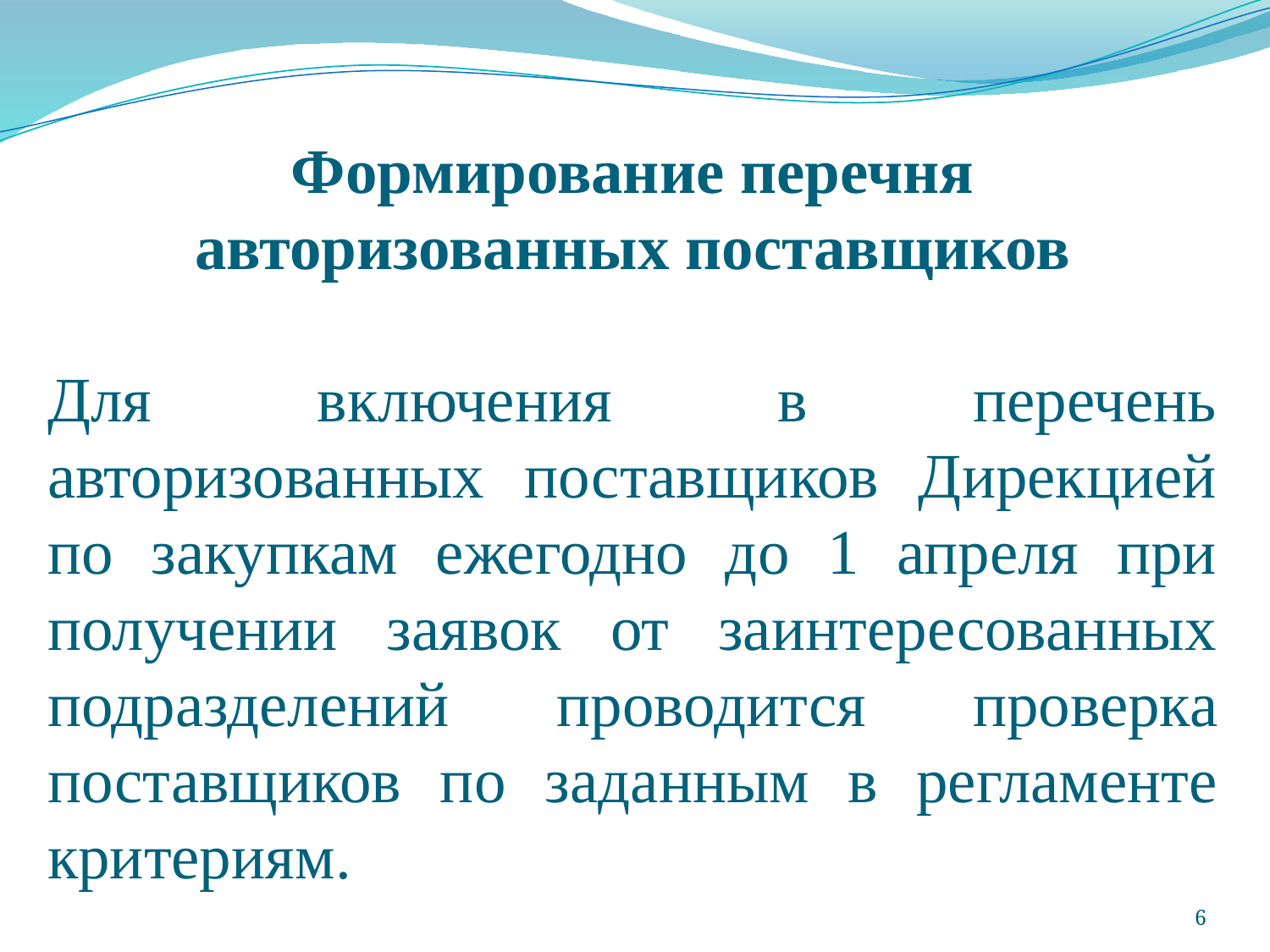

Формирование перечня авторизованных поставщиков

Для включения в перечень авторизованных поставщиков Дирекцией по закупкам ежегодно до 1 апреля при получении заявок от заинтересованных подразделений проводится проверка поставщиков по заданным в регламенте критериям.
6